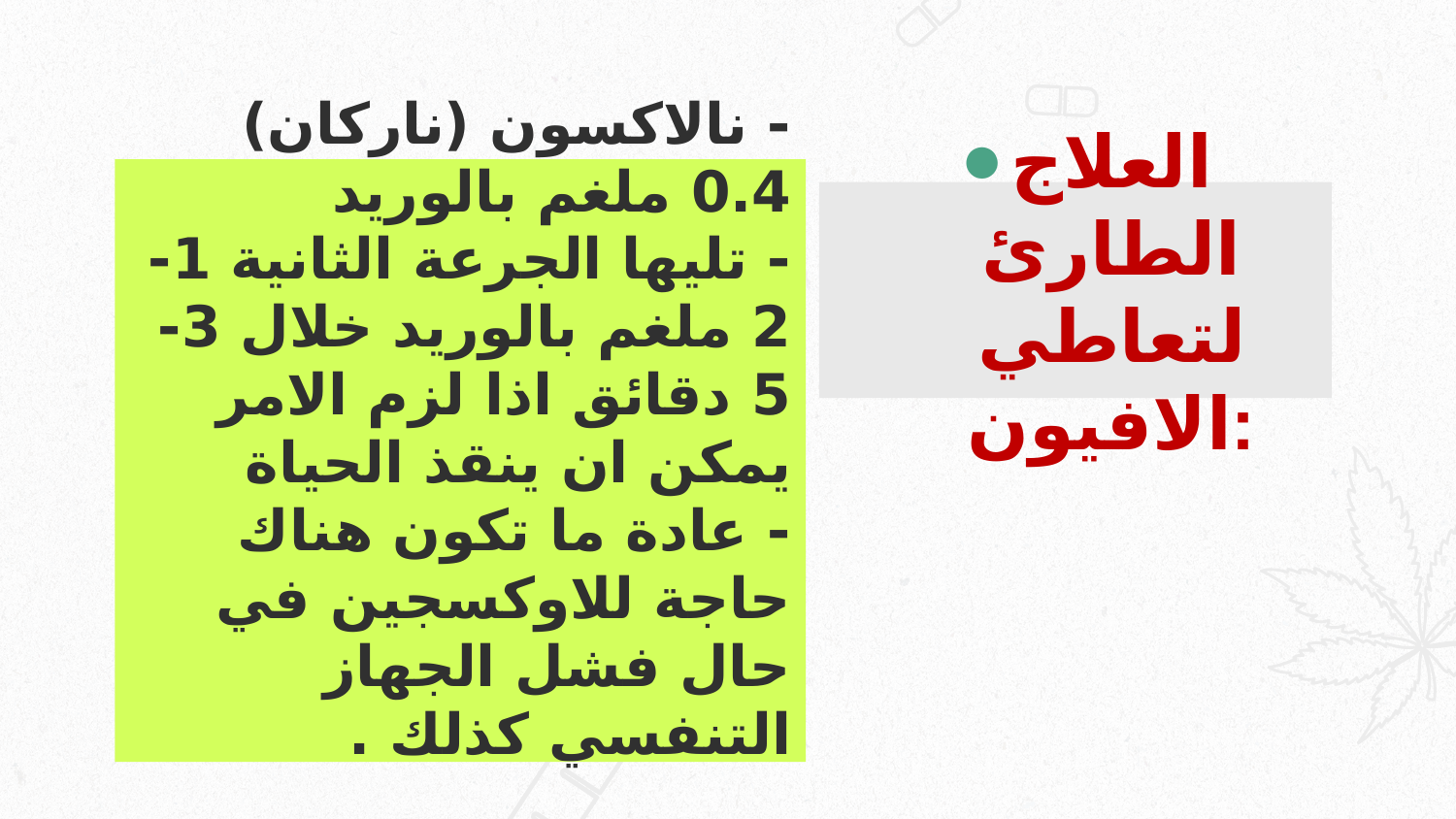

# - نالاكسون (ناركان) 0.4 ملغم بالوريد - تليها الجرعة الثانية 1-2 ملغم بالوريد خلال 3-5 دقائق اذا لزم الامر يمكن ان ينقذ الحياة - عادة ما تكون هناك حاجة للاوكسجين في حال فشل الجهاز التنفسي كذلك .
العلاج الطارئ لتعاطي الافيون: